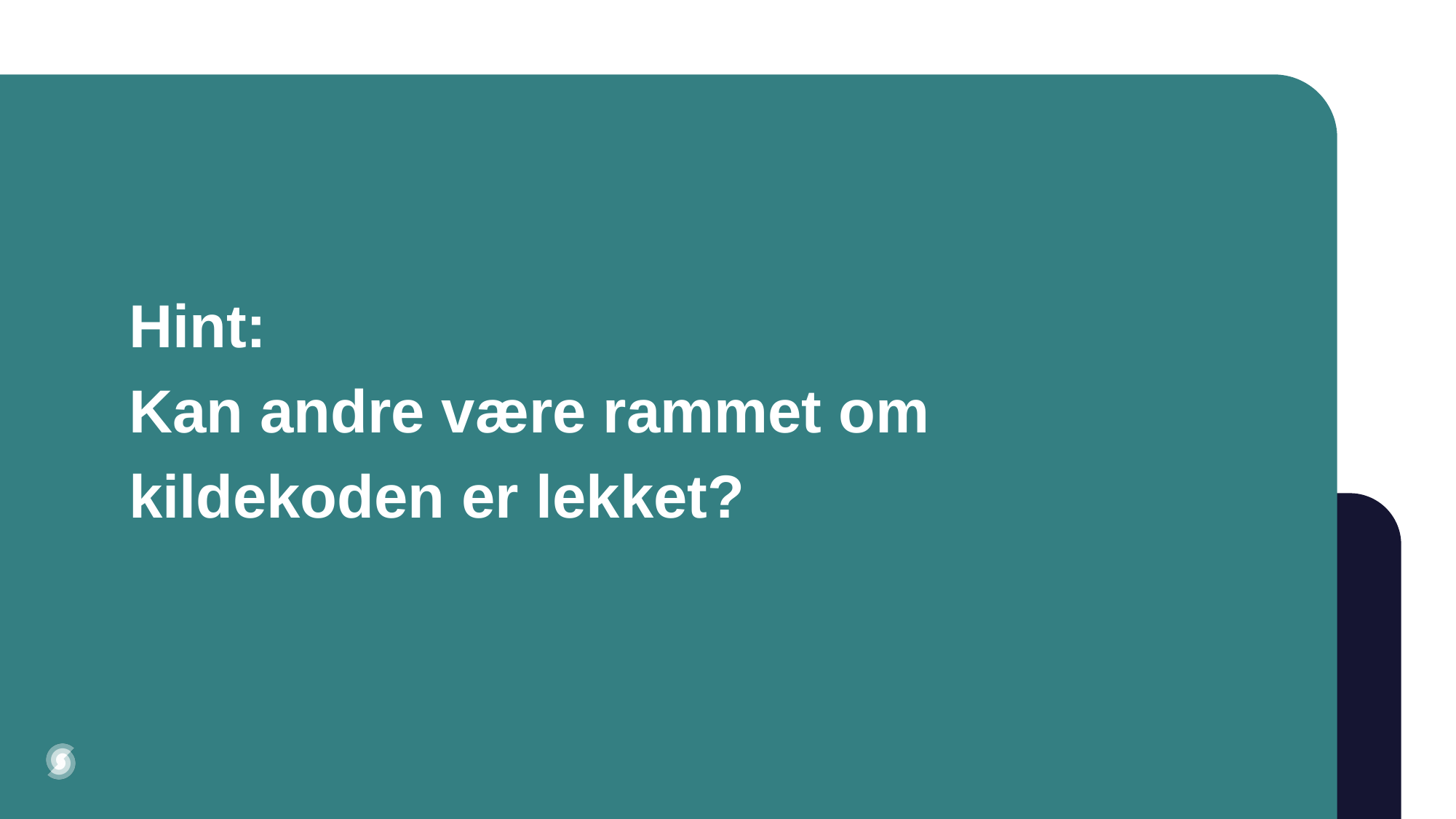

# Hint: Kan andre være rammet om kildekoden er lekket?